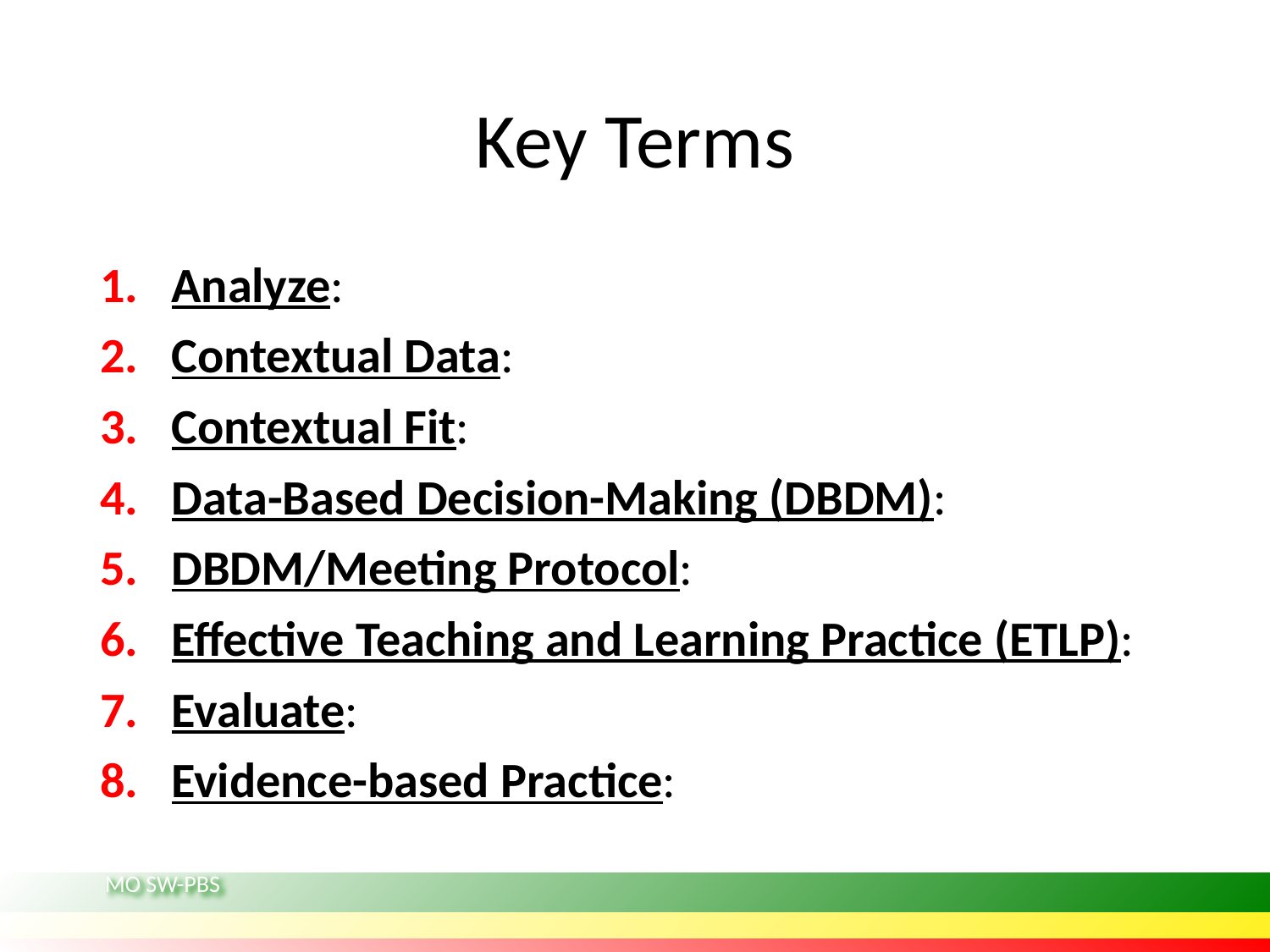

# Key Terms
Analyze:
Contextual Data:
Contextual Fit:
Data-Based Decision-Making (DBDM):
DBDM/Meeting Protocol:
Effective Teaching and Learning Practice (ETLP):
Evaluate:
Evidence-based Practice: